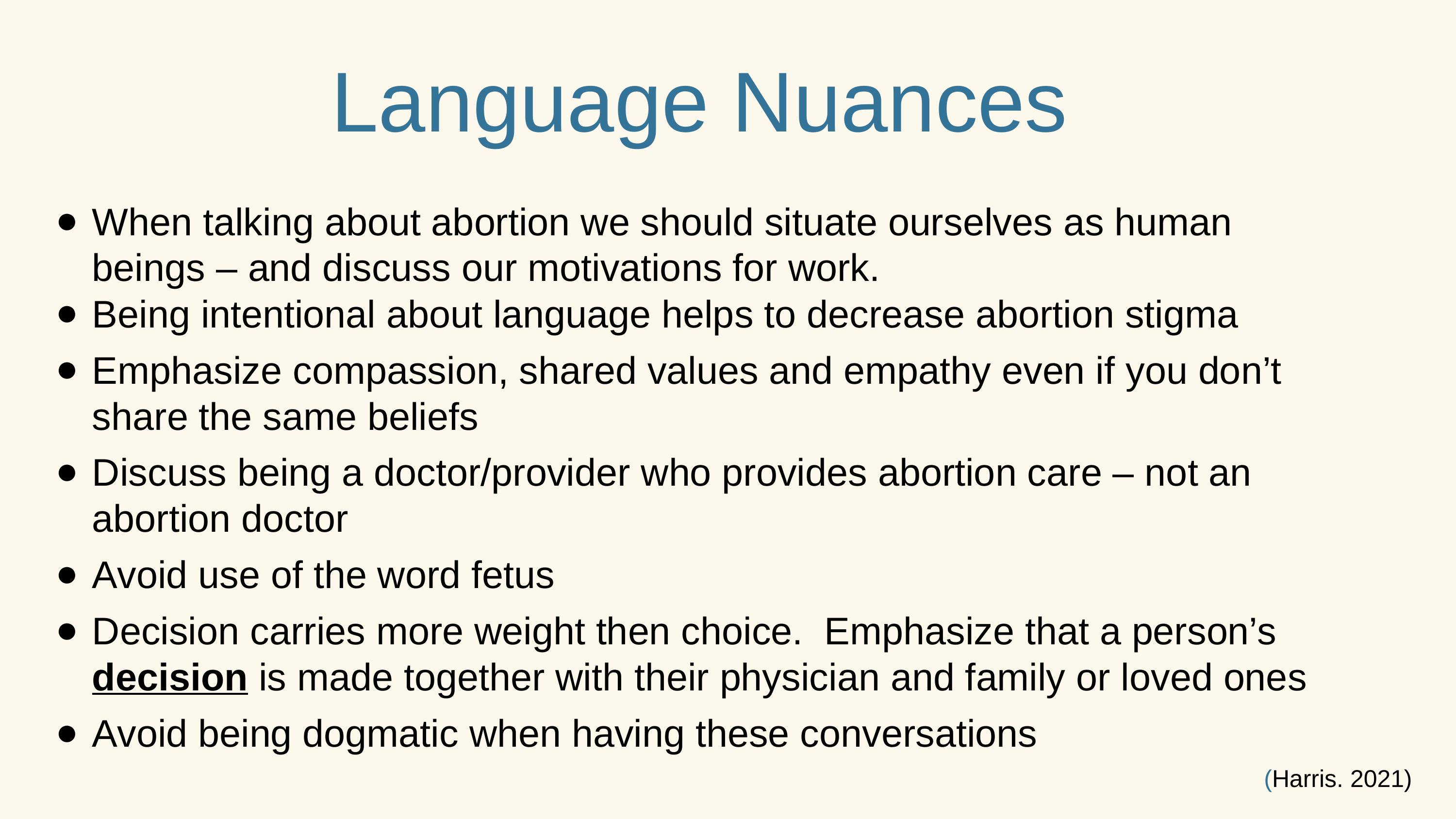

Language Nuances
When talking about abortion we should situate ourselves as human beings – and discuss our motivations for work.
Being intentional about language helps to decrease abortion stigma
Emphasize compassion, shared values and empathy even if you don’t share the same beliefs
Discuss being a doctor/provider who provides abortion care – not an abortion doctor
Avoid use of the word fetus
Decision carries more weight then choice.  Emphasize that a person’s decision is made together with their physician and family or loved ones
Avoid being dogmatic when having these conversations
(Harris. 2021)